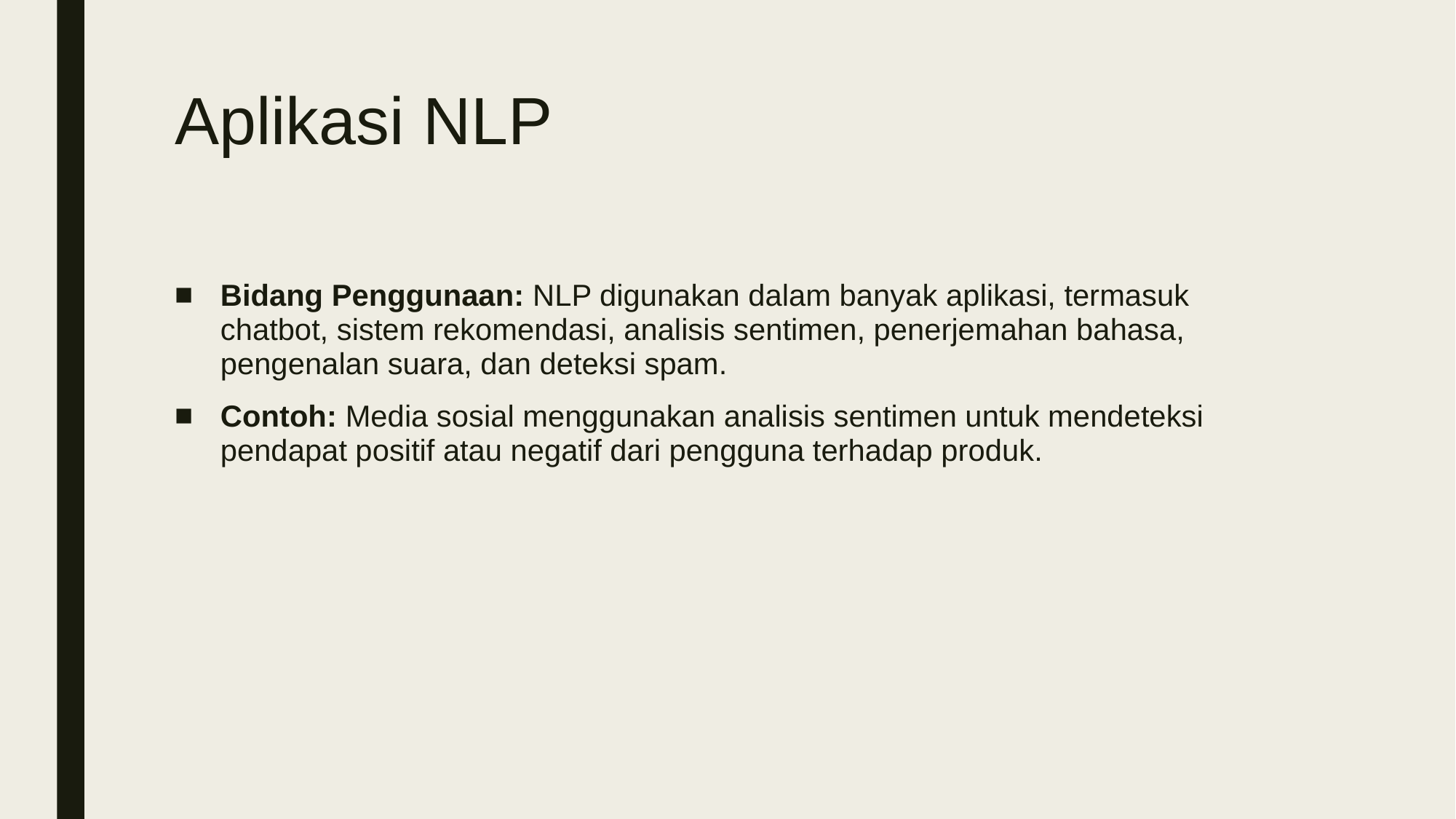

# Aplikasi NLP
Bidang Penggunaan: NLP digunakan dalam banyak aplikasi, termasuk chatbot, sistem rekomendasi, analisis sentimen, penerjemahan bahasa, pengenalan suara, dan deteksi spam.
Contoh: Media sosial menggunakan analisis sentimen untuk mendeteksi pendapat positif atau negatif dari pengguna terhadap produk.